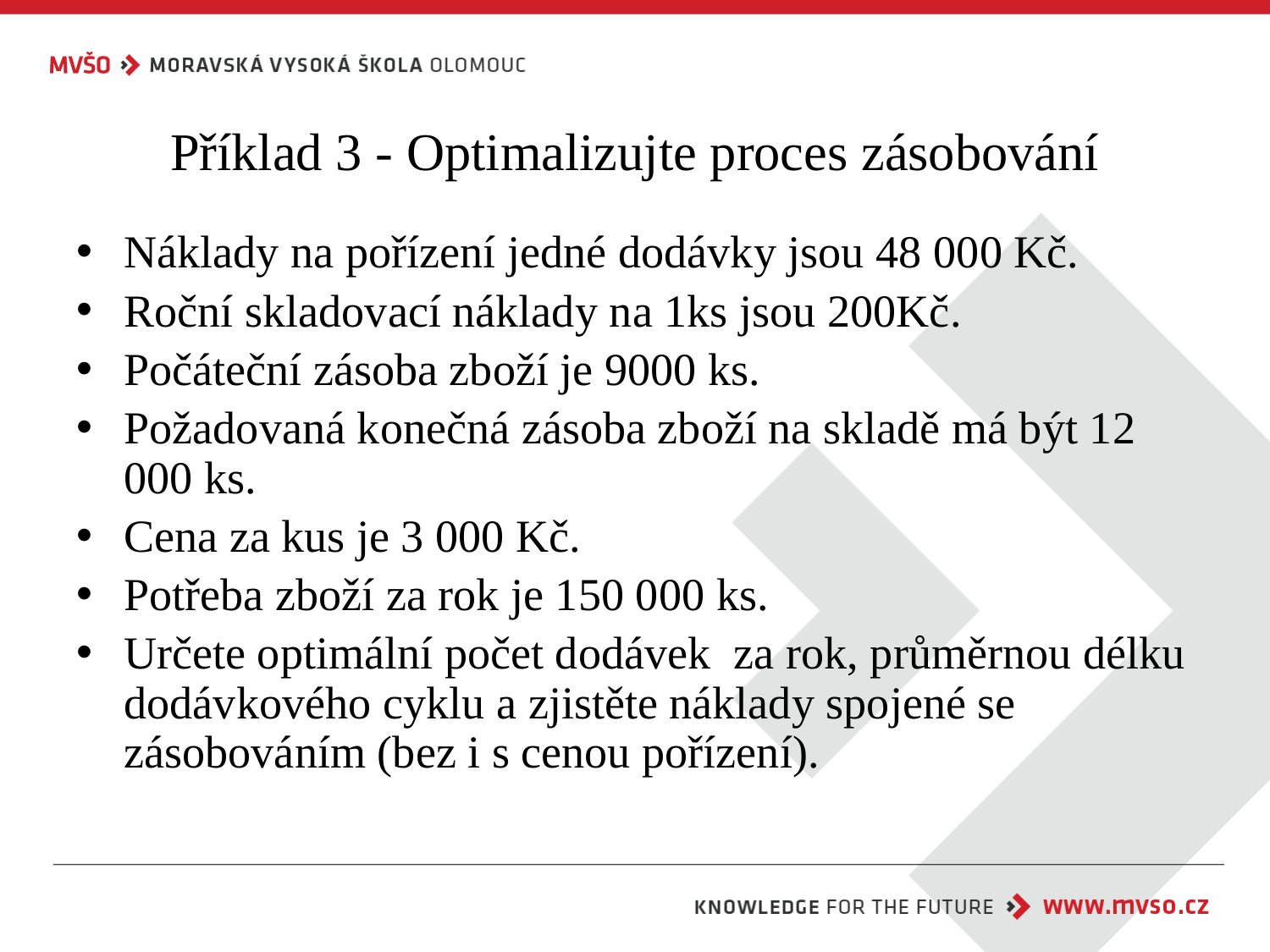

# Příklad 3 - Optimalizujte proces zásobování
Náklady na pořízení jedné dodávky jsou 48 000 Kč.
Roční skladovací náklady na 1ks jsou 200Kč.
Počáteční zásoba zboží je 9000 ks.
Požadovaná konečná zásoba zboží na skladě má být 12 000 ks.
Cena za kus je 3 000 Kč.
Potřeba zboží za rok je 150 000 ks.
Určete optimální počet dodávek  za rok, průměrnou délku dodávkového cyklu a zjistěte náklady spojené se zásobováním (bez i s cenou pořízení).